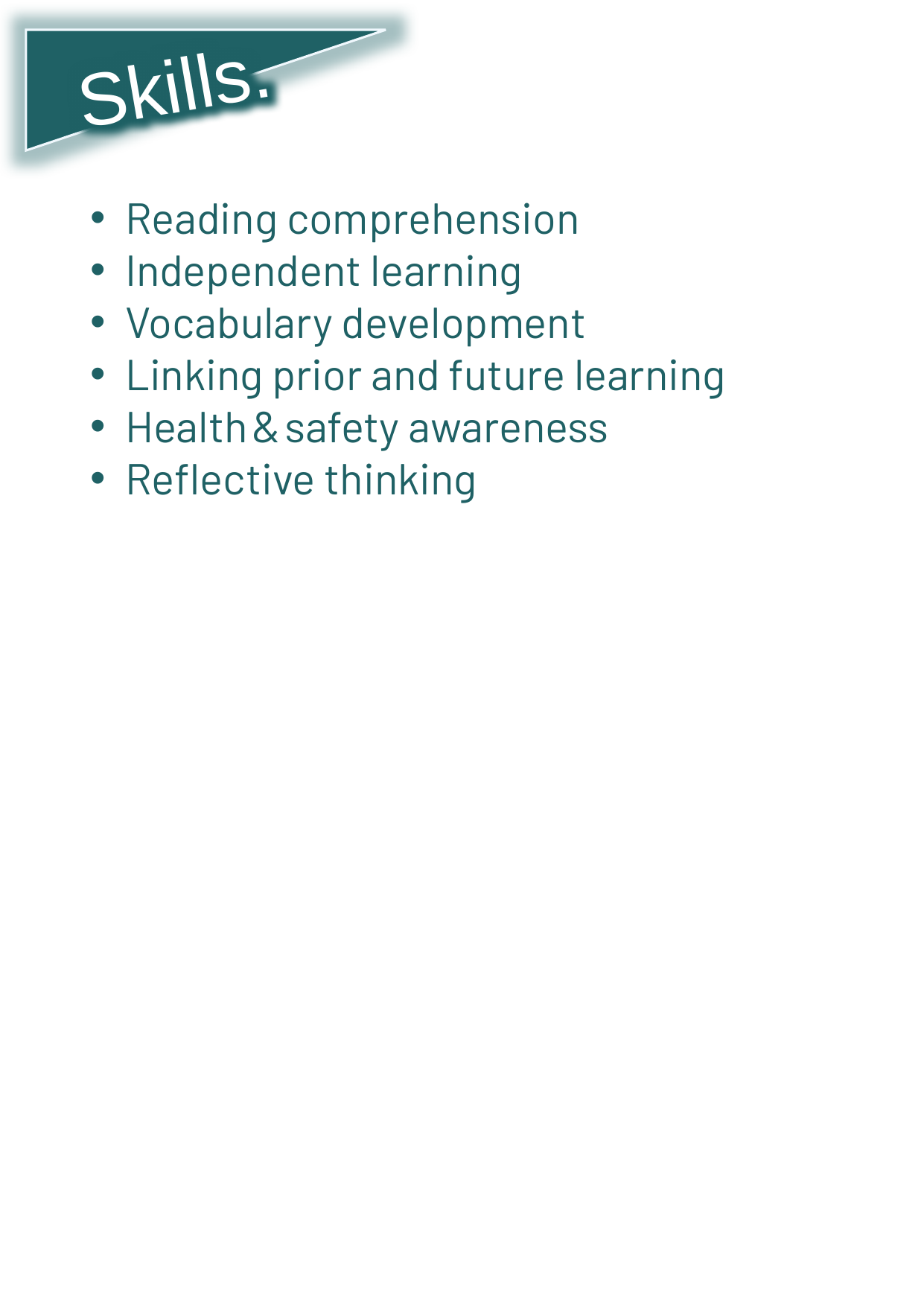

Skills.
Reading comprehension
Independent learning
Vocabulary development
Linking prior and future learning
Health & safety awareness
Reflective thinking